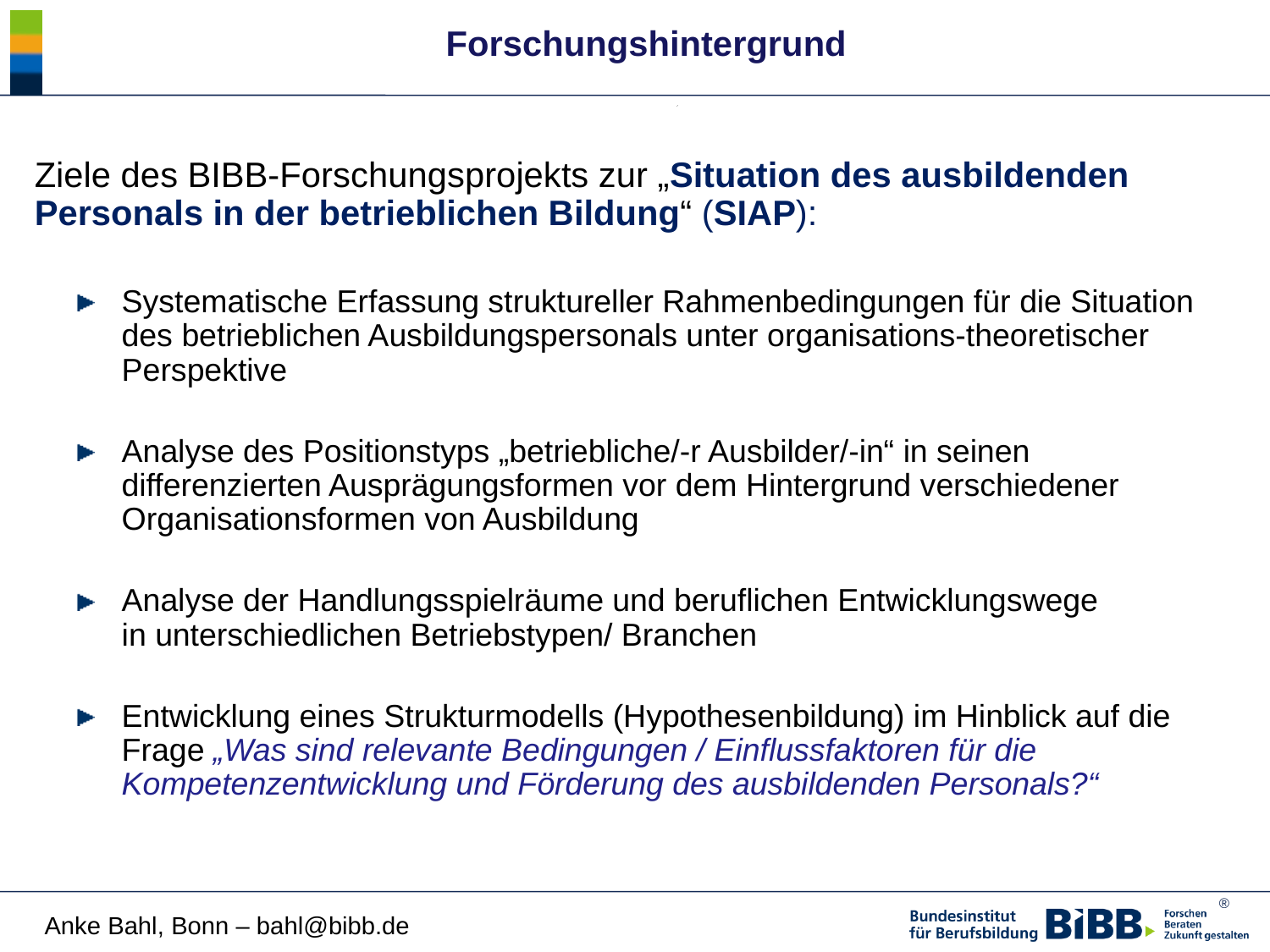

# Forschungshintergrund
Ziele des BIBB-Forschungsprojekts zur „Situation des ausbildenden Personals in der betrieblichen Bildung“ (SIAP):

Systematische Erfassung struktureller Rahmenbedingungen für die Situation des betrieblichen Ausbildungspersonals unter organisations-theoretischer Perspektive

Analyse des Positionstyps „betriebliche/-r Ausbilder/-in“ in seinen differenzierten Ausprägungsformen vor dem Hintergrund verschiedener Organisationsformen von Ausbildung

Analyse der Handlungsspielräume und beruflichen Entwicklungswege
in unterschiedlichen Betriebstypen/ Branchen

Entwicklung eines Strukturmodells (Hypothesenbildung) im Hinblick auf die Frage „Was sind relevante Bedingungen / Einflussfaktoren für die Kompetenzentwicklung und Förderung des ausbildenden Personals?“